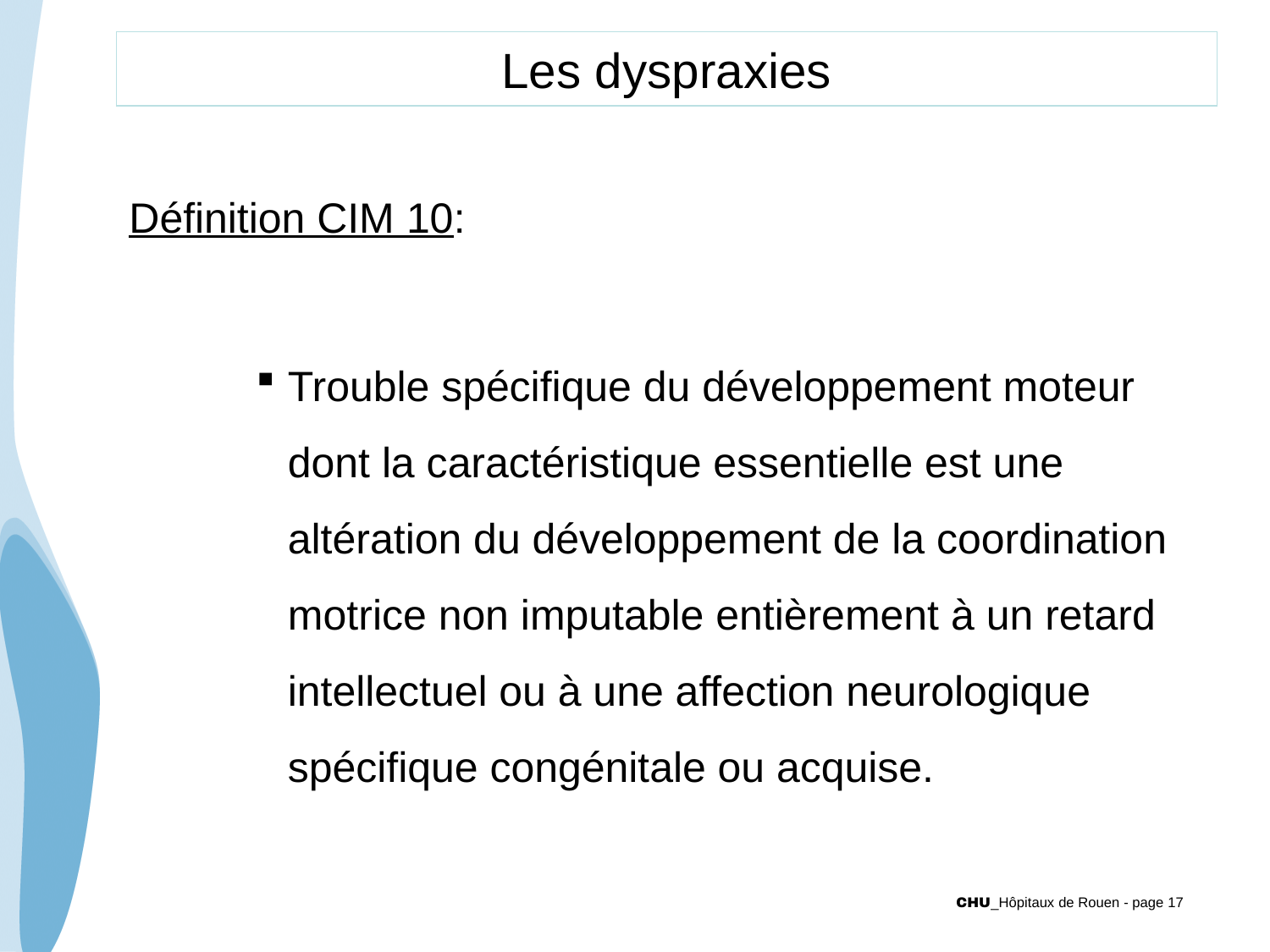

# Les dyspraxies
Définition CIM 10:

Trouble spécifique du développement moteur dont la caractéristique essentielle est une altération du développement de la coordination motrice non imputable entièrement à un retard intellectuel ou à une affection neurologique spécifique congénitale ou acquise.